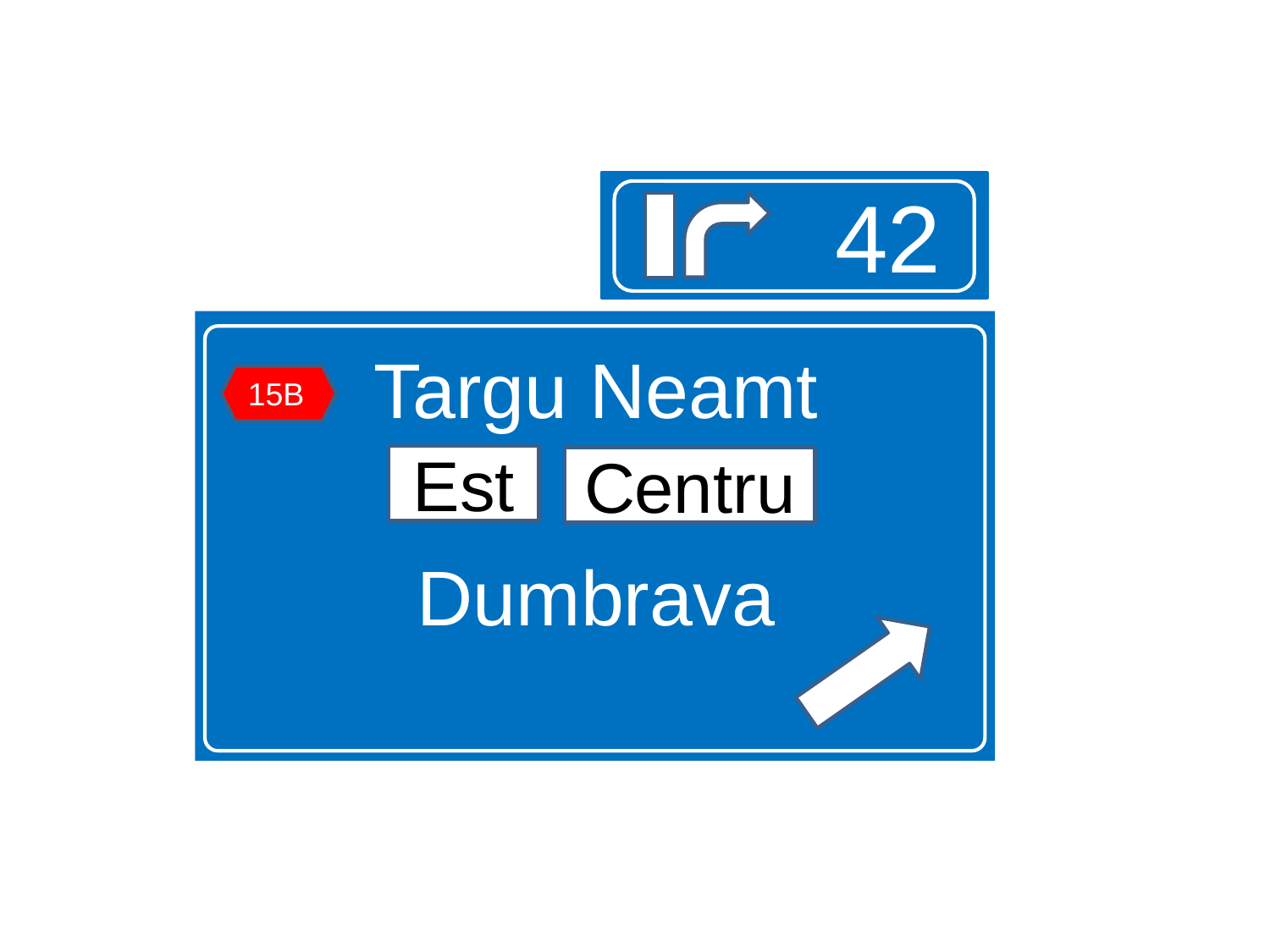

42

Targu Neamt

Dumbrava

15B
Est
Centru